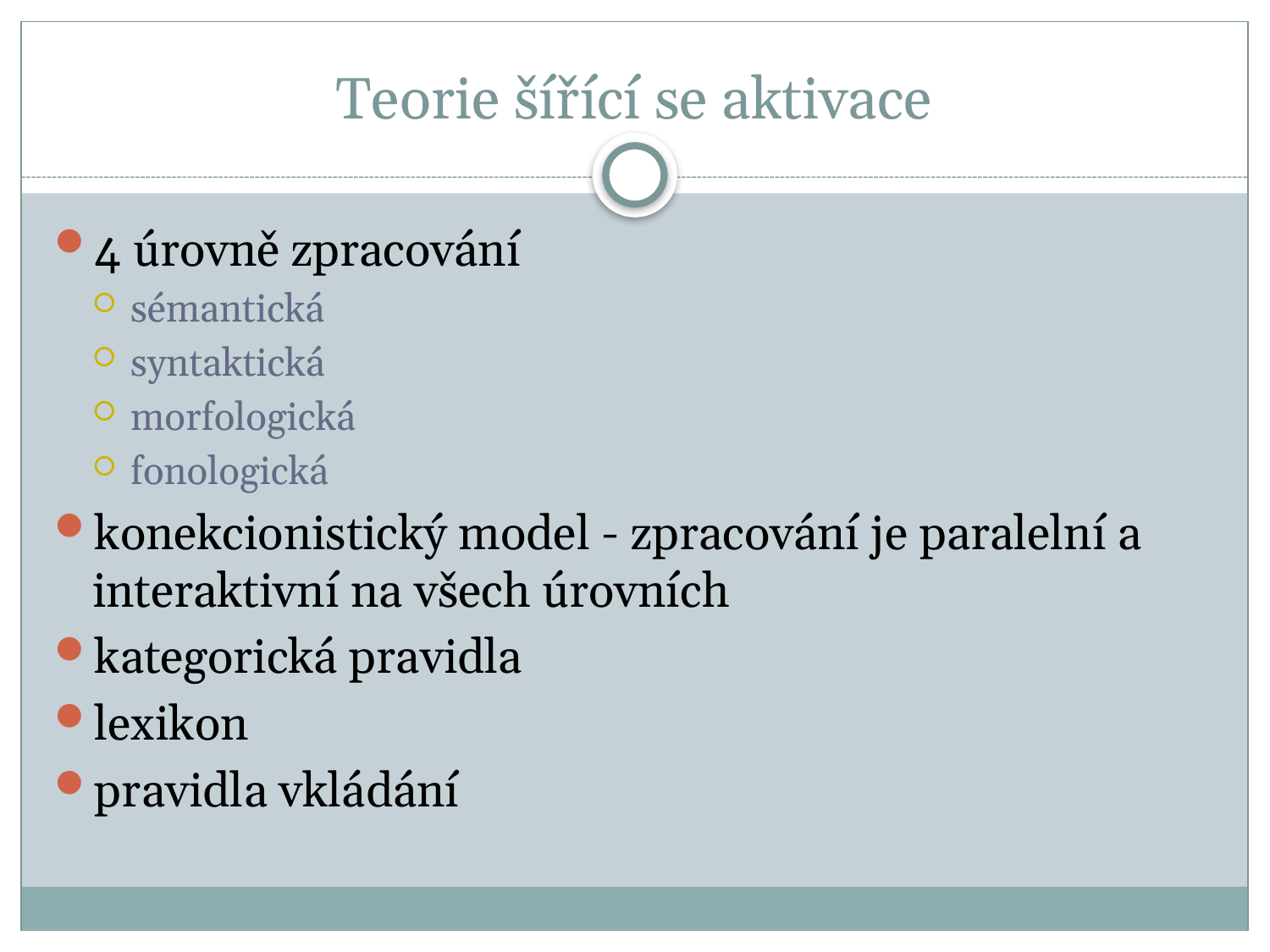

# Teorie šířící se aktivace
4 úrovně zpracování
sémantická
syntaktická
morfologická
fonologická
konekcionistický model - zpracování je paralelní a interaktivní na všech úrovních
kategorická pravidla
lexikon
pravidla vkládání